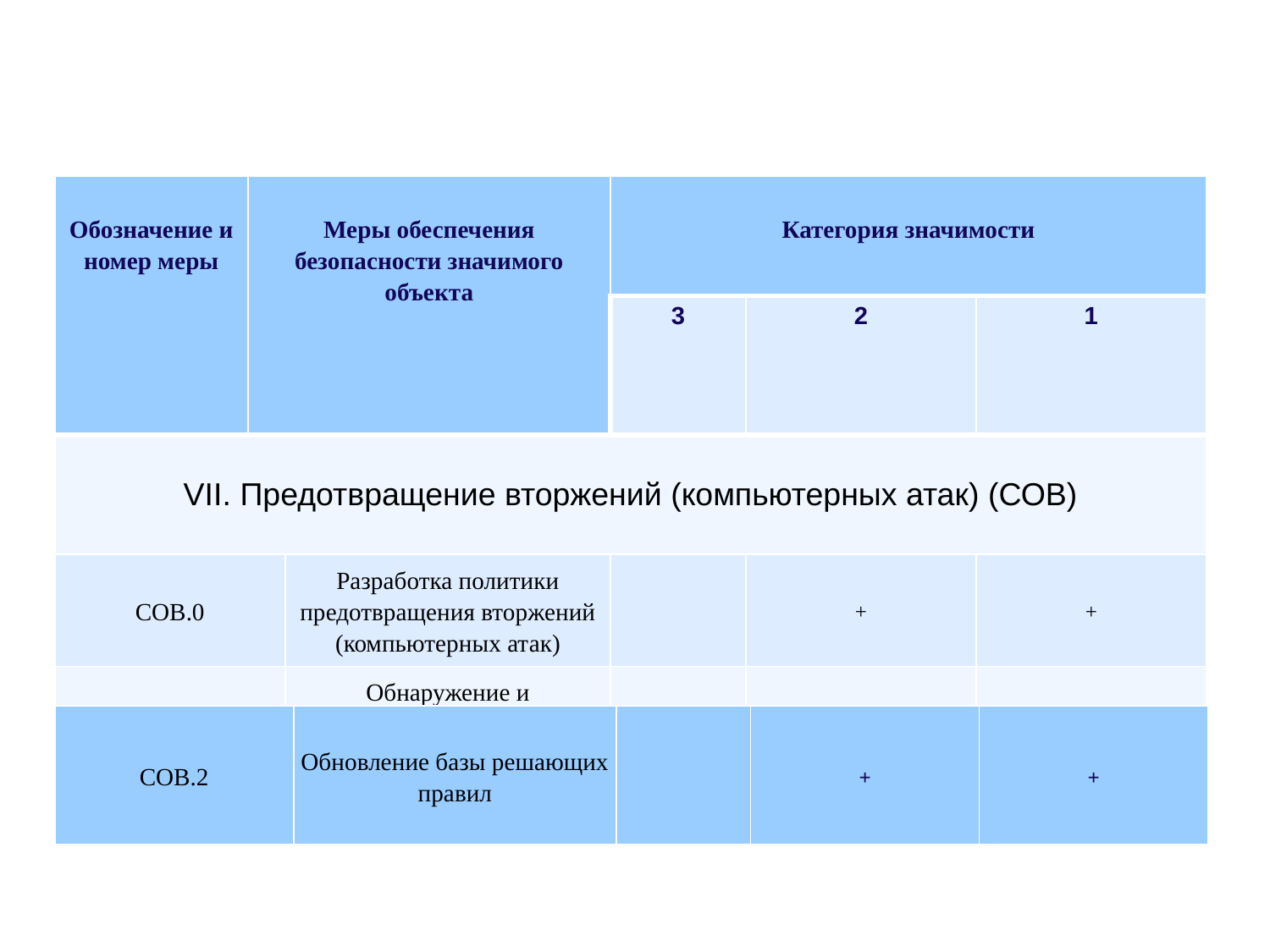

#
| Обозначение и номер меры | Меры обеспечения безопасности значимого объекта |  | Категория значимости |  |  |
| --- | --- | --- | --- | --- | --- |
|  |  |  | 3 | 2 | 1 |
| VII. Предотвращение вторжений (компьютерных атак) (СОВ) |  |  |  |  |  |
| СОВ.0 |  | Разработка политики предотвращения вторжений (компьютерных атак) |  | + | + |
| СОВ.1 |  | Обнаружение и предотвращение компьютерных атак |  | + | + |
| СОВ.2 | Обновление базы решающих правил |  | + | + |
| --- | --- | --- | --- | --- |